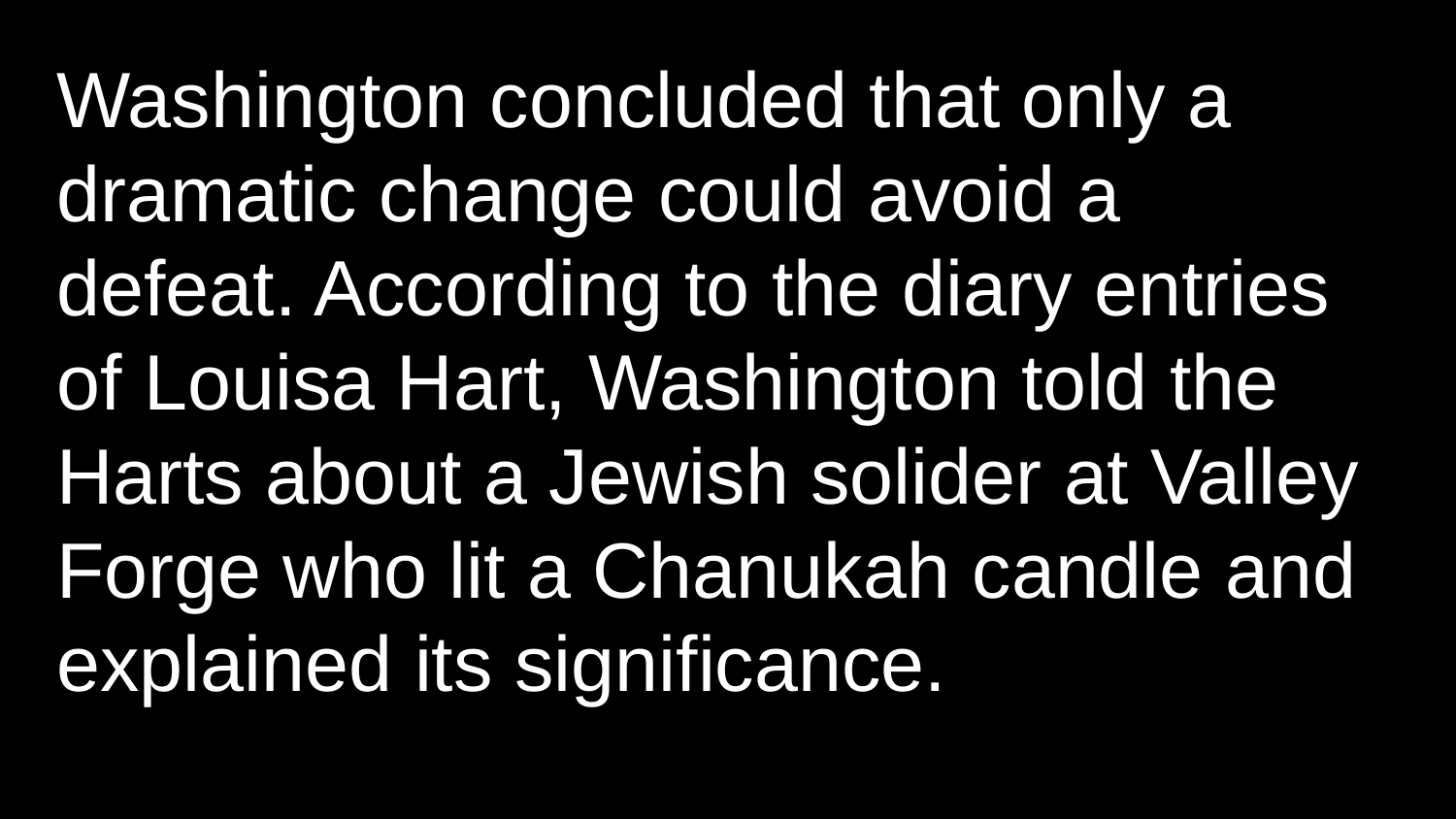

Washington concluded that only a dramatic change could avoid a defeat. According to the diary entries of Louisa Hart, Washington told the Harts about a Jewish solider at Valley Forge who lit a Chanukah candle and explained its significance.